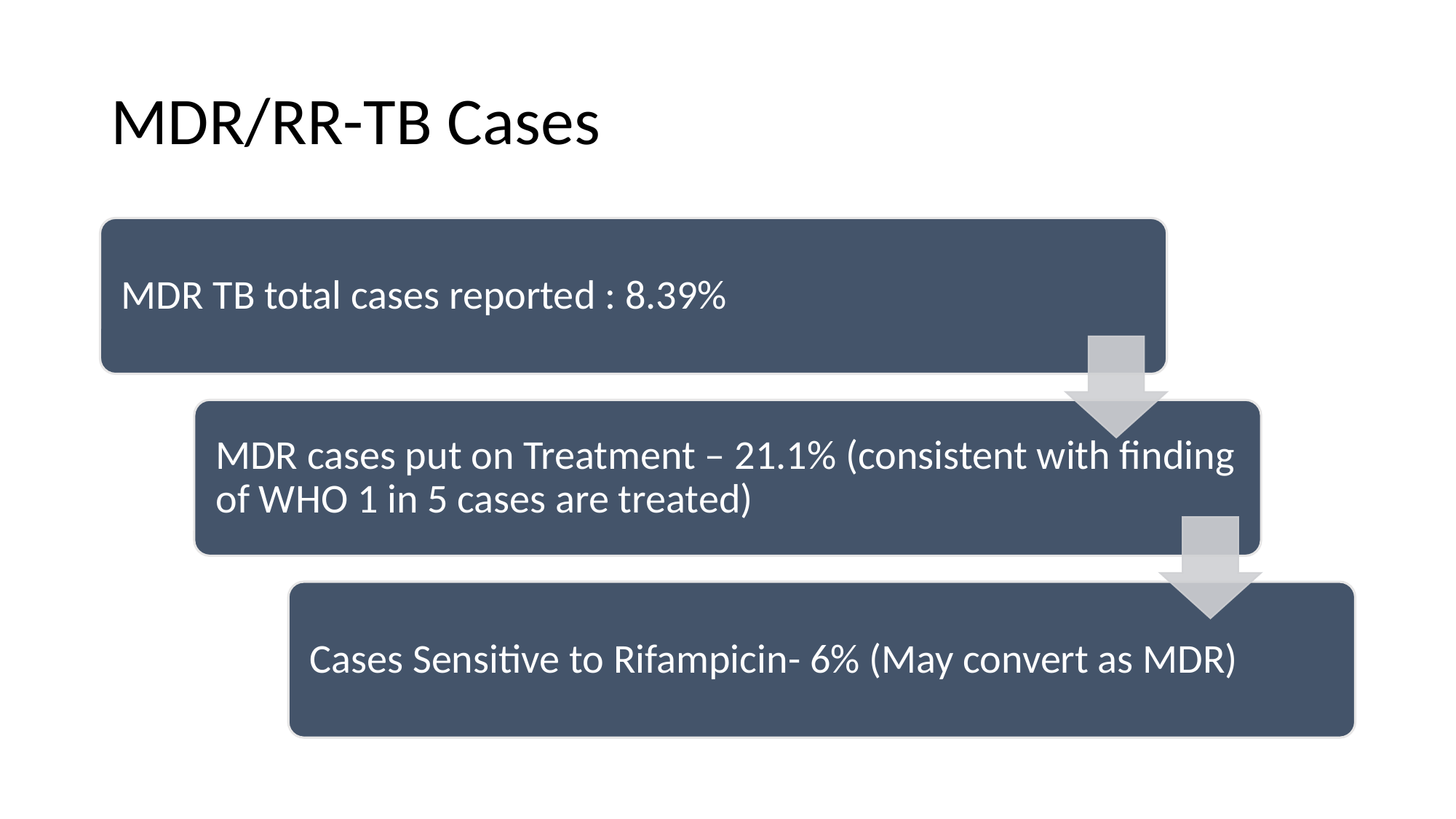

# MDR/RR-TB Cases
MDR TB total cases reported : 8.39%
MDR cases put on Treatment – 21.1% (consistent with finding of WHO 1 in 5 cases are treated)
Cases Sensitive to Rifampicin- 6% (May convert as MDR)